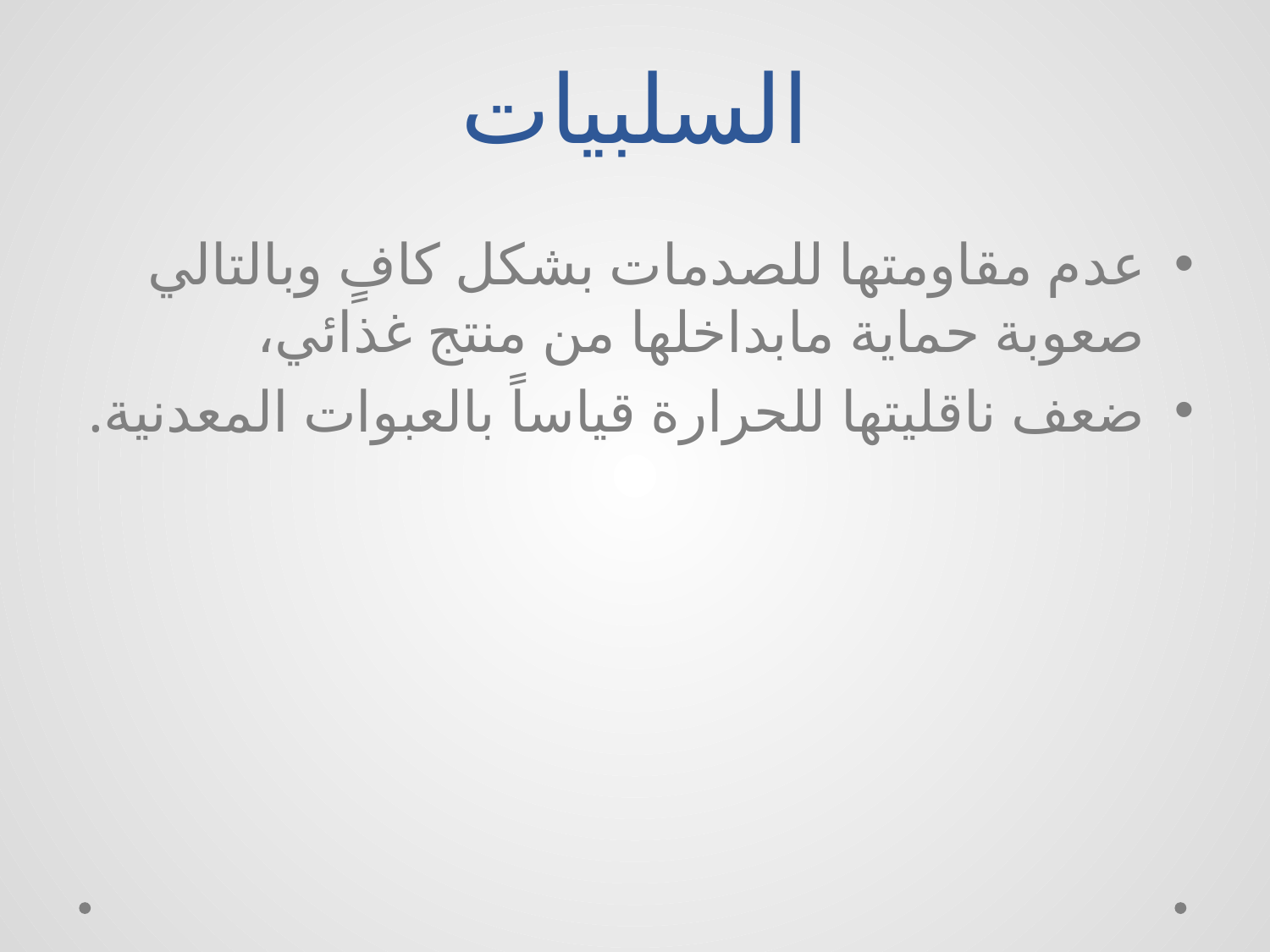

# السلبيات
عدم مقاومتها للصدمات بشكل كافٍ وبالتالي صعوبة حماية مابداخلها من منتج غذائي،
ضعف ناقليتها للحرارة قياساً بالعبوات المعدنية.